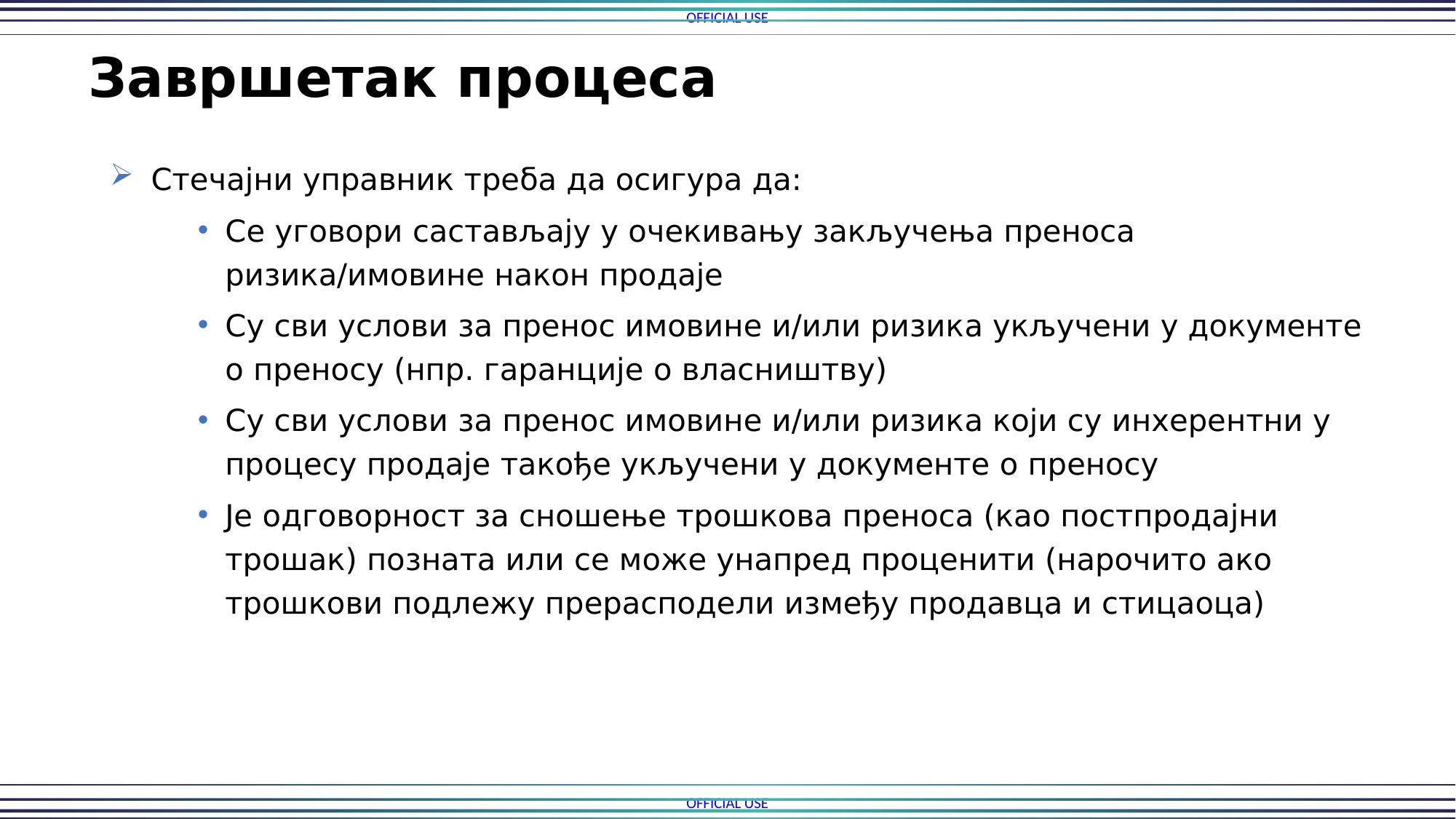

Завршетак процеса
Стечајни управник треба да осигура да:
Се уговори састављају у очекивању закључења преноса ризика/имовине након продаје
Су сви услови за пренос имовине и/или ризика укључени у документе о преносу (нпр. гаранције о власништву)
Су сви услови за пренос имовине и/или ризика који су инхерентни у процесу продаје такође укључени у документе о преносу
Је одговорност за сношење трошкова преноса (као постпродајни трошак) позната или се може унапред проценити (нарочито ако трошкови подлежу прерасподели између продавца и стицаоца)